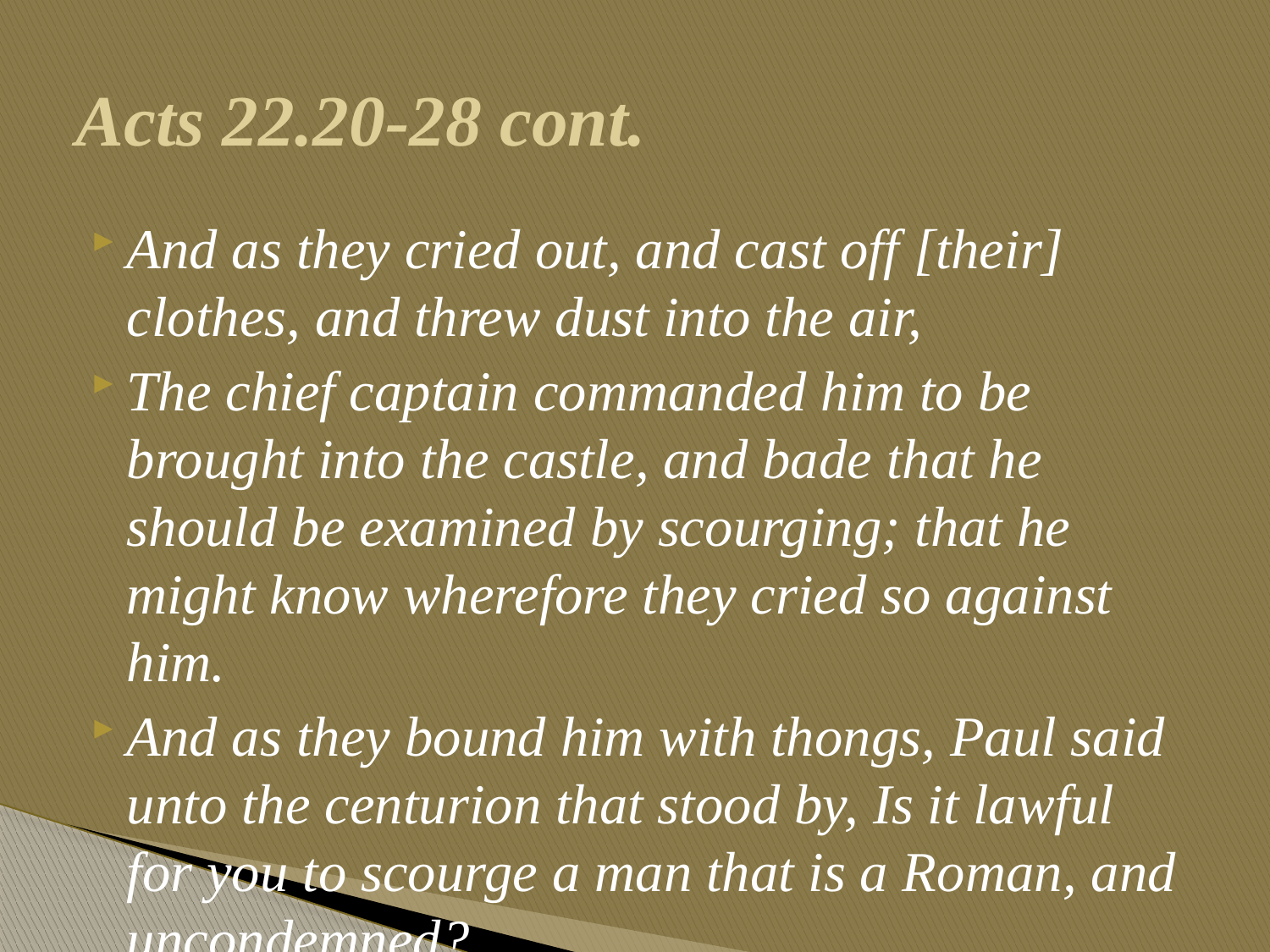

# Acts 22.20-28 cont.
And as they cried out, and cast off [their] clothes, and threw dust into the air,
The chief captain commanded him to be brought into the castle, and bade that he should be examined by scourging; that he might know wherefore they cried so against him.
And as they bound him with thongs, Paul said unto the centurion that stood by, Is it lawful for you to scourge a man that is a Roman, and uncondemned?